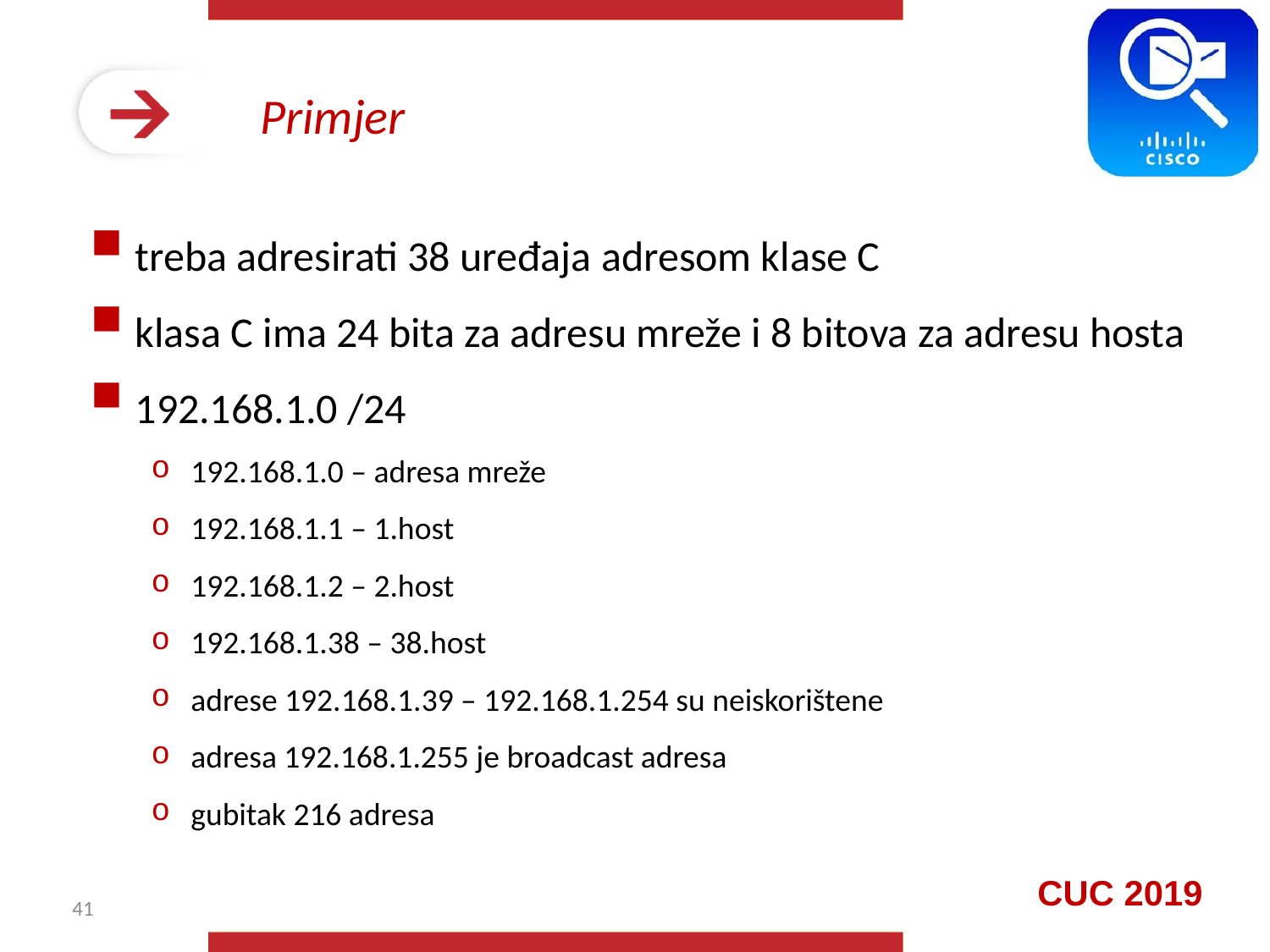

# Primjer
treba adresirati 38 uređaja adresom klase C
klasa C ima 24 bita za adresu mreže i 8 bitova za adresu hosta
192.168.1.0 /24
192.168.1.0 – adresa mreže
192.168.1.1 – 1.host
192.168.1.2 – 2.host
192.168.1.38 – 38.host
adrese 192.168.1.39 – 192.168.1.254 su neiskorištene
adresa 192.168.1.255 je broadcast adresa
gubitak 216 adresa

41